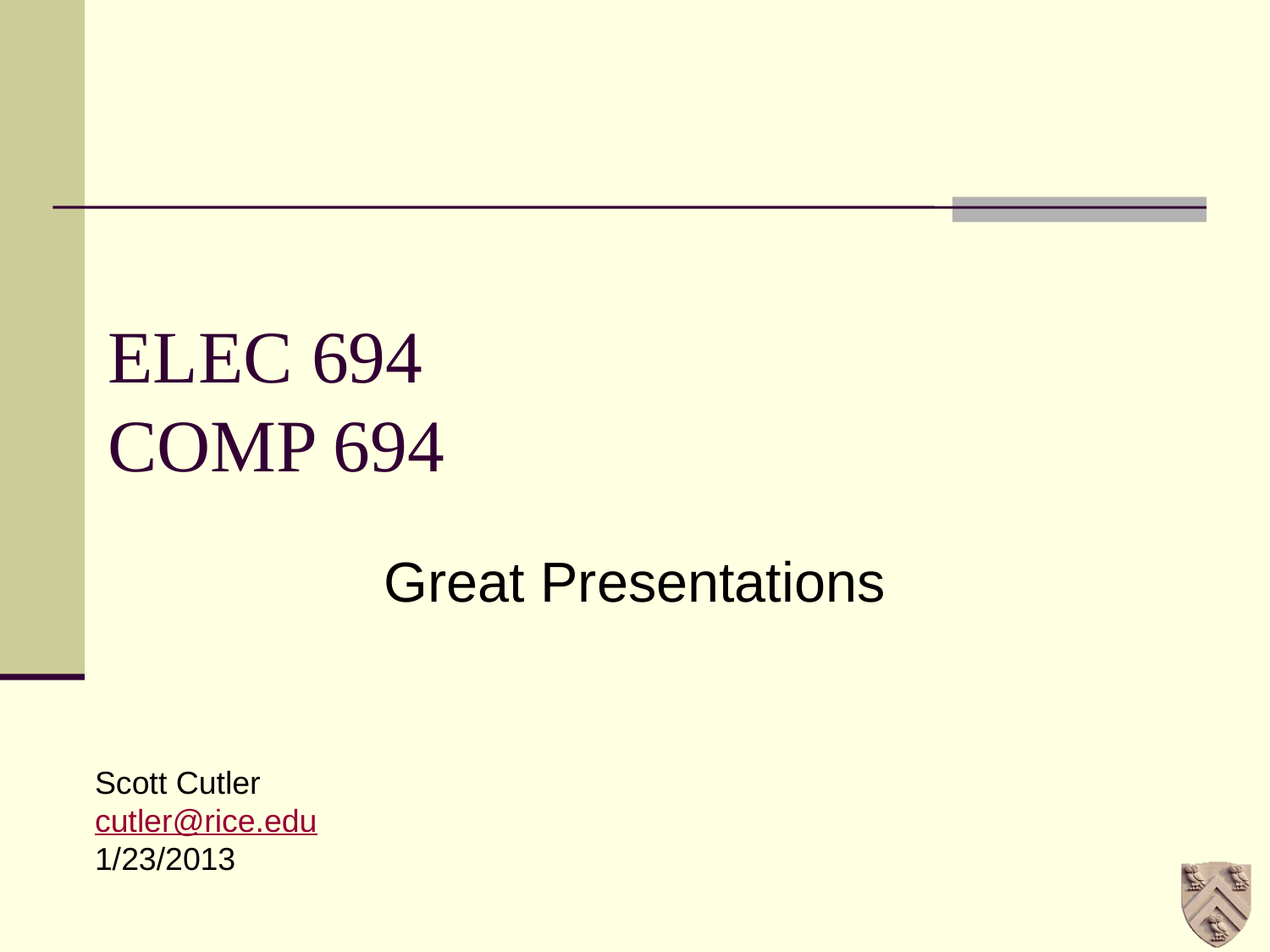

# ELEC 694 COMP 694
Great Presentations
Scott Cutler
cutler@rice.edu
1/23/2013